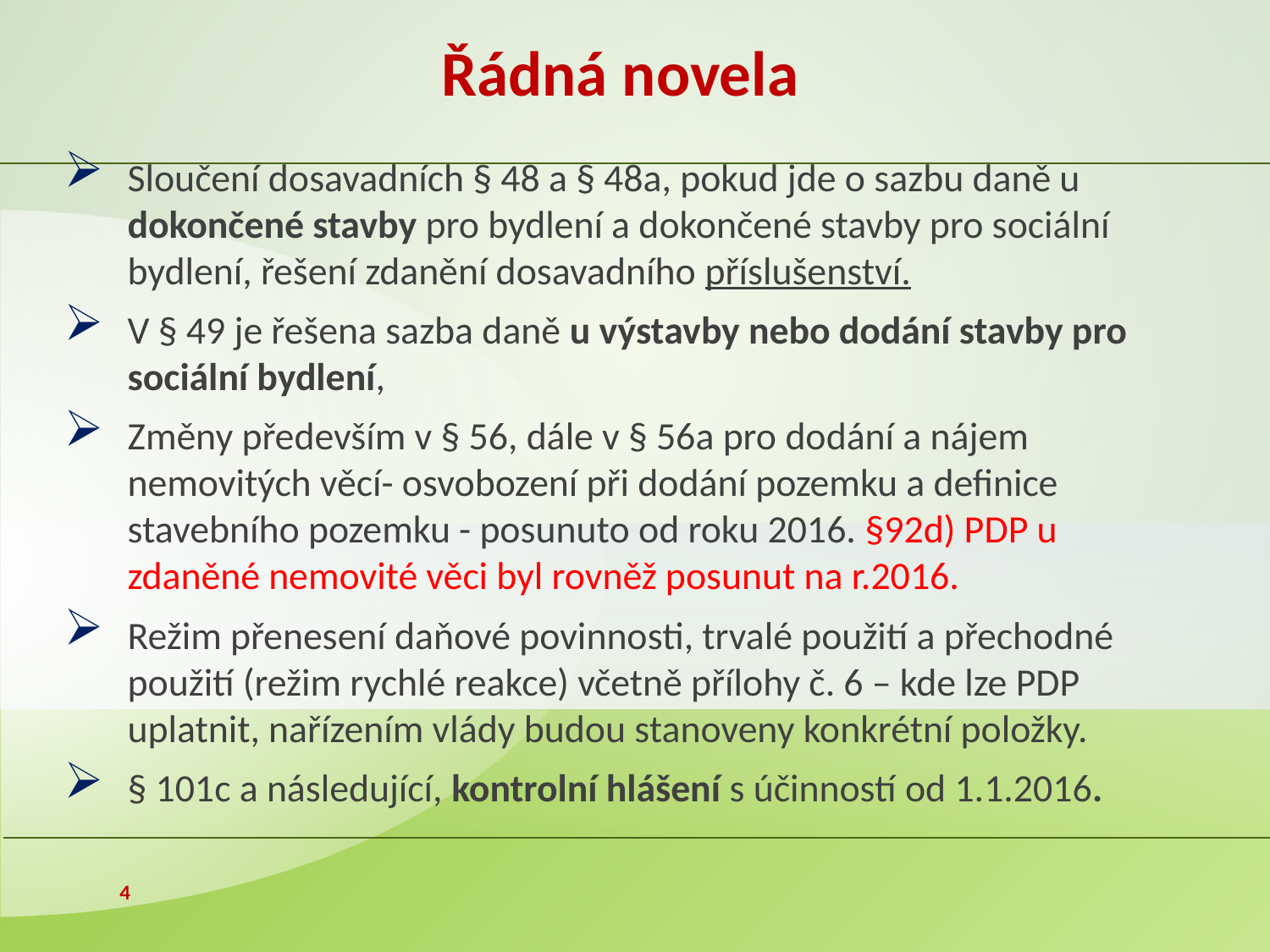

# Řádná novela
Sloučení dosavadních § 48 a § 48a, pokud jde o sazbu daně u dokončené stavby pro bydlení a dokončené stavby pro sociální bydlení, řešení zdanění dosavadního příslušenství.
V § 49 je řešena sazba daně u výstavby nebo dodání stavby pro sociální bydlení,
Změny především v § 56, dále v § 56a pro dodání a nájem nemovitých věcí- osvobození při dodání pozemku a definice stavebního pozemku - posunuto od roku 2016. §92d) PDP u zdaněné nemovité věci byl rovněž posunut na r.2016.
Režim přenesení daňové povinnosti, trvalé použití a přechodné použití (režim rychlé reakce) včetně přílohy č. 6 – kde lze PDP uplatnit, nařízením vlády budou stanoveny konkrétní položky.
§ 101c a následující, kontrolní hlášení s účinností od 1.1.2016.
4